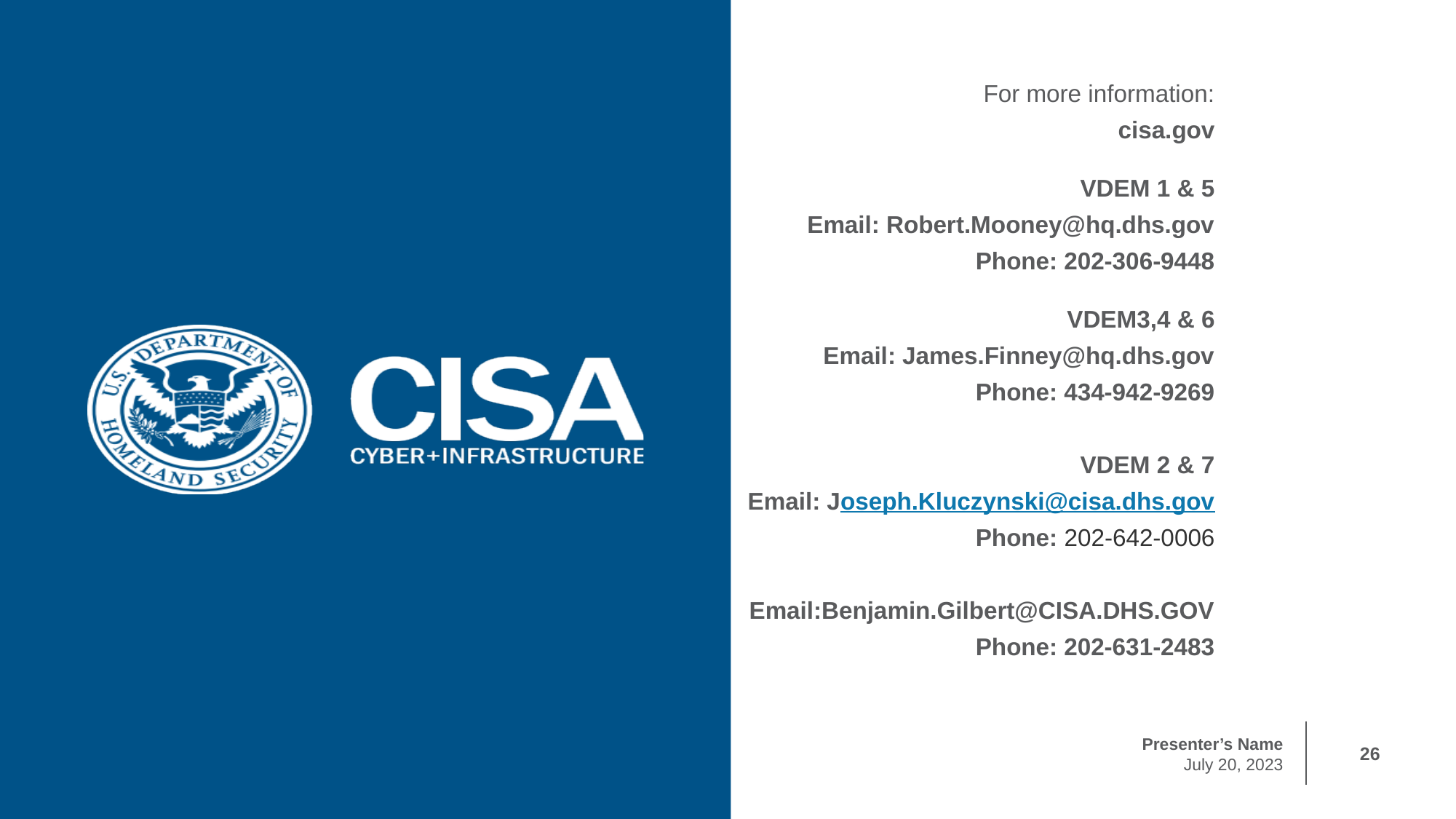

For more information:
cisa.gov

VDEM 1 & 5
Email: Robert.Mooney@hq.dhs.gov
Phone: 202-306-9448

VDEM3,4 & 6
Email: James.Finney@hq.dhs.gov
Phone: 434-942-9269

VDEM 2 & 7
Email: Joseph.Kluczynski@cisa.dhs.gov
Phone: 202-642-0006

Email:Benjamin.Gilbert@CISA.DHS.GOV
Phone: 202-631-2483
26